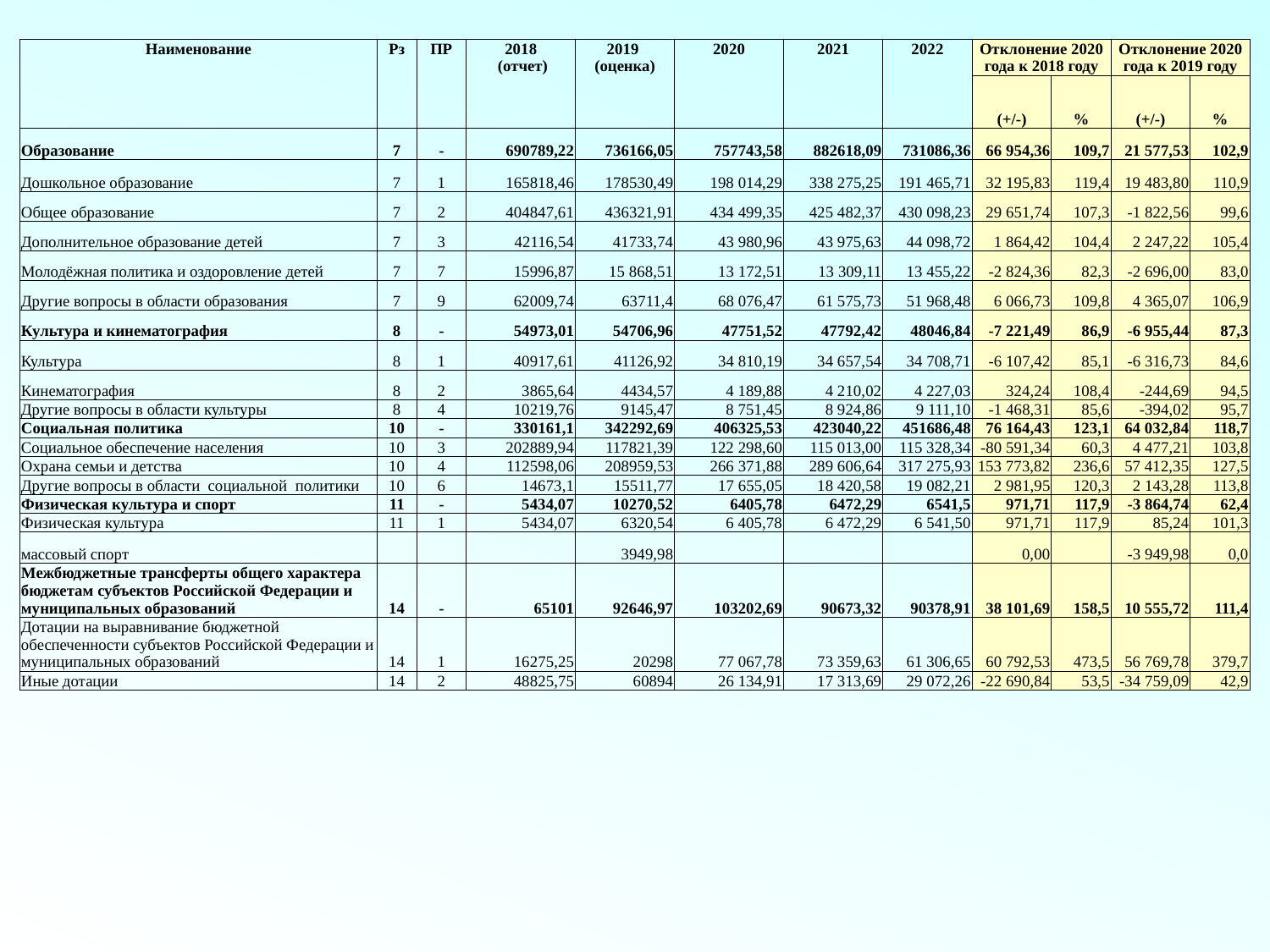

| Наименование | Рз | ПР | 2018 (отчет) | 2019 (оценка) | 2020 | 2021 | 2022 | Отклонение 2020 года к 2018 году |  | Отклонение 2020 года к 2019 году |  |
| --- | --- | --- | --- | --- | --- | --- | --- | --- | --- | --- | --- |
|  |  |  |  |  |  |  |  | (+/-) | % | (+/-) | % |
| Образование | 7 | - | 690789,22 | 736166,05 | 757743,58 | 882618,09 | 731086,36 | 66 954,36 | 109,7 | 21 577,53 | 102,9 |
| Дошкольное образование | 7 | 1 | 165818,46 | 178530,49 | 198 014,29 | 338 275,25 | 191 465,71 | 32 195,83 | 119,4 | 19 483,80 | 110,9 |
| Общее образование | 7 | 2 | 404847,61 | 436321,91 | 434 499,35 | 425 482,37 | 430 098,23 | 29 651,74 | 107,3 | -1 822,56 | 99,6 |
| Дополнительное образование детей | 7 | 3 | 42116,54 | 41733,74 | 43 980,96 | 43 975,63 | 44 098,72 | 1 864,42 | 104,4 | 2 247,22 | 105,4 |
| Молодёжная политика и оздоровление детей | 7 | 7 | 15996,87 | 15 868,51 | 13 172,51 | 13 309,11 | 13 455,22 | -2 824,36 | 82,3 | -2 696,00 | 83,0 |
| Другие вопросы в области образования | 7 | 9 | 62009,74 | 63711,4 | 68 076,47 | 61 575,73 | 51 968,48 | 6 066,73 | 109,8 | 4 365,07 | 106,9 |
| Культура и кинематография | 8 | - | 54973,01 | 54706,96 | 47751,52 | 47792,42 | 48046,84 | -7 221,49 | 86,9 | -6 955,44 | 87,3 |
| Культура | 8 | 1 | 40917,61 | 41126,92 | 34 810,19 | 34 657,54 | 34 708,71 | -6 107,42 | 85,1 | -6 316,73 | 84,6 |
| Кинематография | 8 | 2 | 3865,64 | 4434,57 | 4 189,88 | 4 210,02 | 4 227,03 | 324,24 | 108,4 | -244,69 | 94,5 |
| Другие вопросы в области культуры | 8 | 4 | 10219,76 | 9145,47 | 8 751,45 | 8 924,86 | 9 111,10 | -1 468,31 | 85,6 | -394,02 | 95,7 |
| Социальная политика | 10 | - | 330161,1 | 342292,69 | 406325,53 | 423040,22 | 451686,48 | 76 164,43 | 123,1 | 64 032,84 | 118,7 |
| Социальное обеспечение населения | 10 | 3 | 202889,94 | 117821,39 | 122 298,60 | 115 013,00 | 115 328,34 | -80 591,34 | 60,3 | 4 477,21 | 103,8 |
| Охрана семьи и детства | 10 | 4 | 112598,06 | 208959,53 | 266 371,88 | 289 606,64 | 317 275,93 | 153 773,82 | 236,6 | 57 412,35 | 127,5 |
| Другие вопросы в области социальной политики | 10 | 6 | 14673,1 | 15511,77 | 17 655,05 | 18 420,58 | 19 082,21 | 2 981,95 | 120,3 | 2 143,28 | 113,8 |
| Физическая культура и спорт | 11 | - | 5434,07 | 10270,52 | 6405,78 | 6472,29 | 6541,5 | 971,71 | 117,9 | -3 864,74 | 62,4 |
| Физическая культура | 11 | 1 | 5434,07 | 6320,54 | 6 405,78 | 6 472,29 | 6 541,50 | 971,71 | 117,9 | 85,24 | 101,3 |
| массовый спорт |  |  |  | 3949,98 |  |  |  | 0,00 |  | -3 949,98 | 0,0 |
| Межбюджетные трансферты общего характера бюджетам субъектов Российской Федерации и муниципальных образований | 14 | - | 65101 | 92646,97 | 103202,69 | 90673,32 | 90378,91 | 38 101,69 | 158,5 | 10 555,72 | 111,4 |
| Дотации на выравнивание бюджетной обеспеченности субъектов Российской Федерации и муниципальных образований | 14 | 1 | 16275,25 | 20298 | 77 067,78 | 73 359,63 | 61 306,65 | 60 792,53 | 473,5 | 56 769,78 | 379,7 |
| Иные дотации | 14 | 2 | 48825,75 | 60894 | 26 134,91 | 17 313,69 | 29 072,26 | -22 690,84 | 53,5 | -34 759,09 | 42,9 |